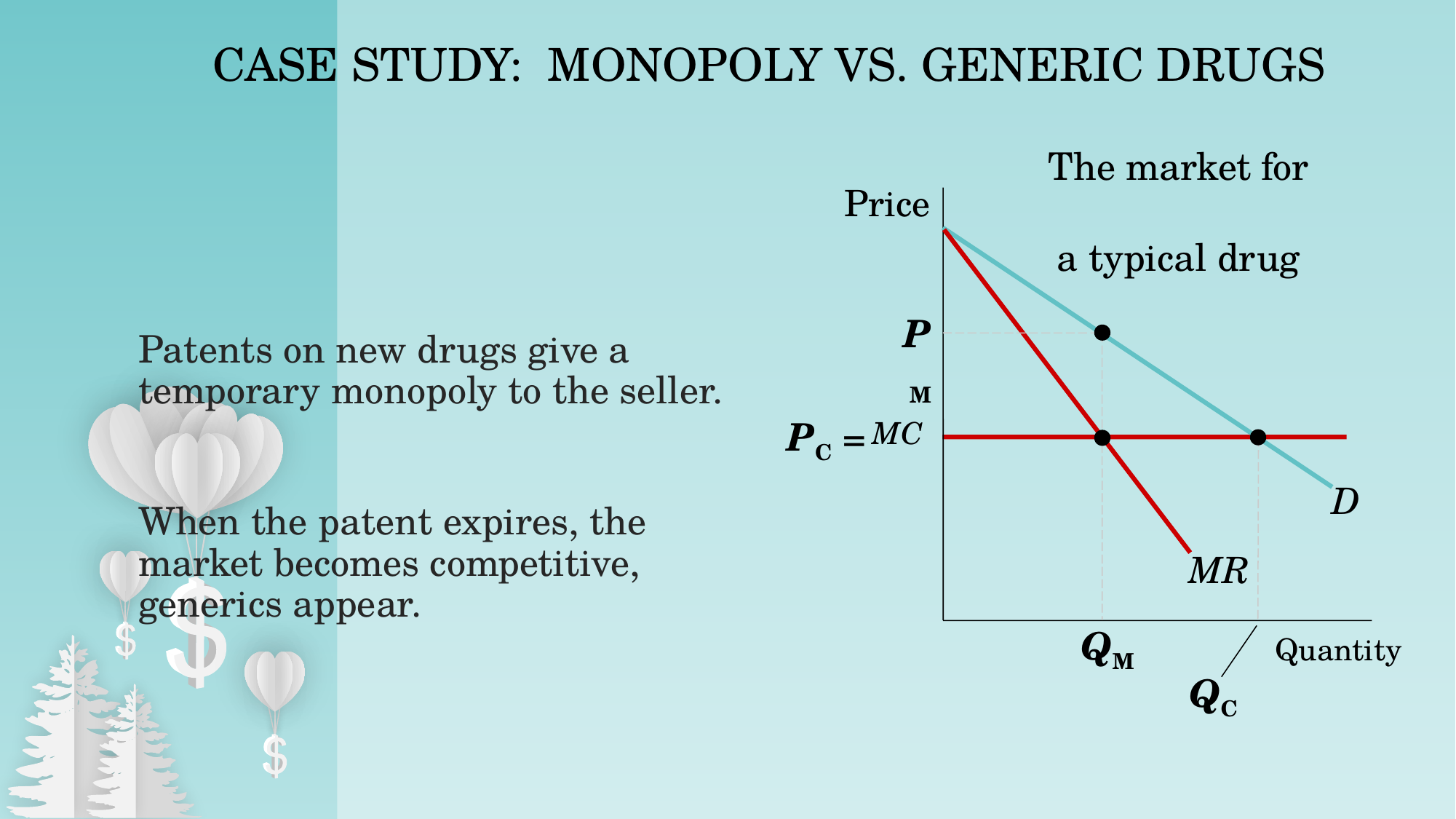

CASE STUDY:  MONOPOLY VS. GENERIC DRUGS
The market for
a typical drug
Price

Quantity

D

MR
Patents on new drugs give a temporary monopoly to the seller.

When the patent expires, the market becomes competitive,
generics appear.
PM

QM
PC =
MC

QC